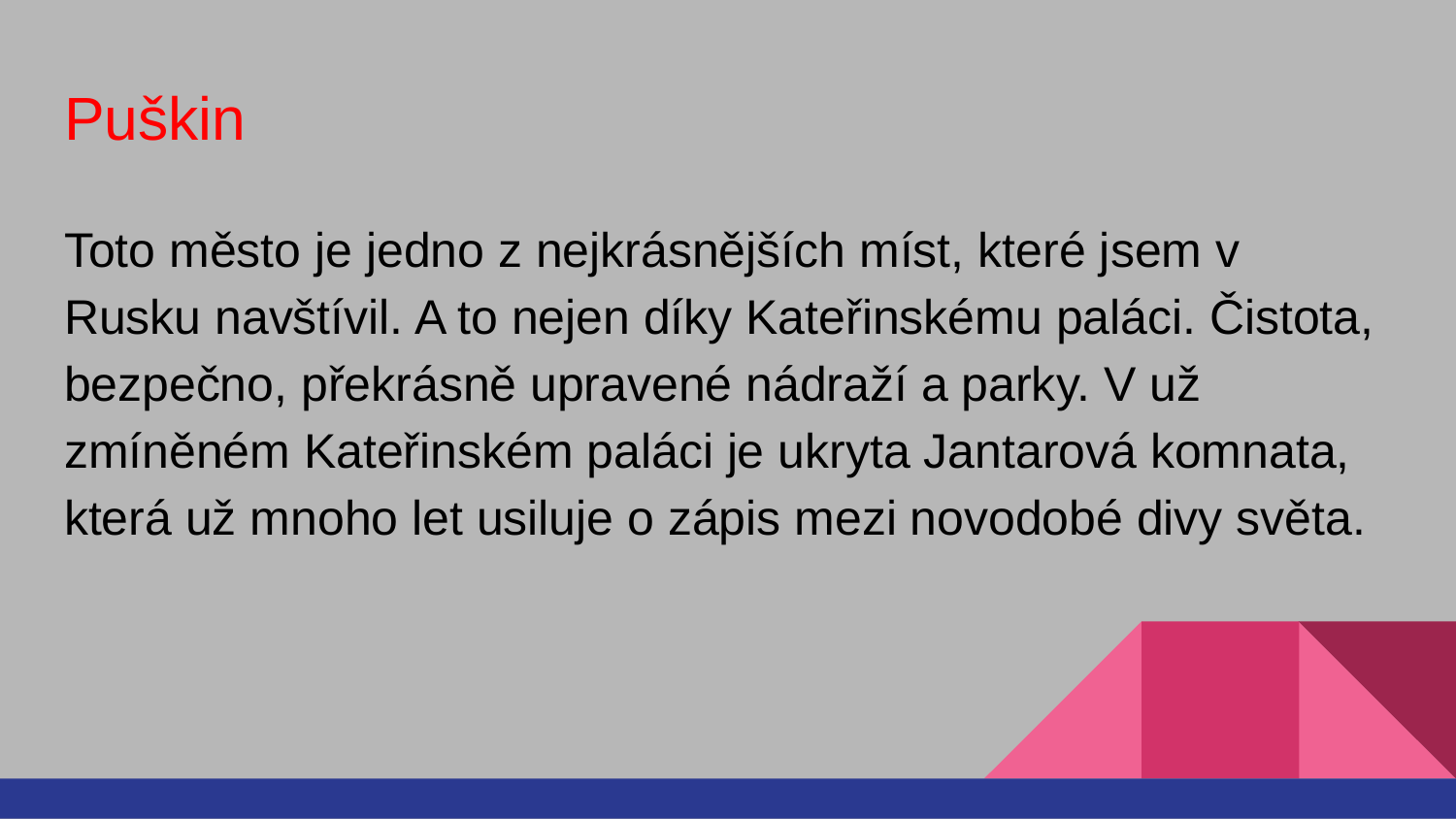

# Puškin
Toto město je jedno z nejkrásnějších míst, které jsem v Rusku navštívil. A to nejen díky Kateřinskému paláci. Čistota, bezpečno, překrásně upravené nádraží a parky. V už zmíněném Kateřinském paláci je ukryta Jantarová komnata, která už mnoho let usiluje o zápis mezi novodobé divy světa.